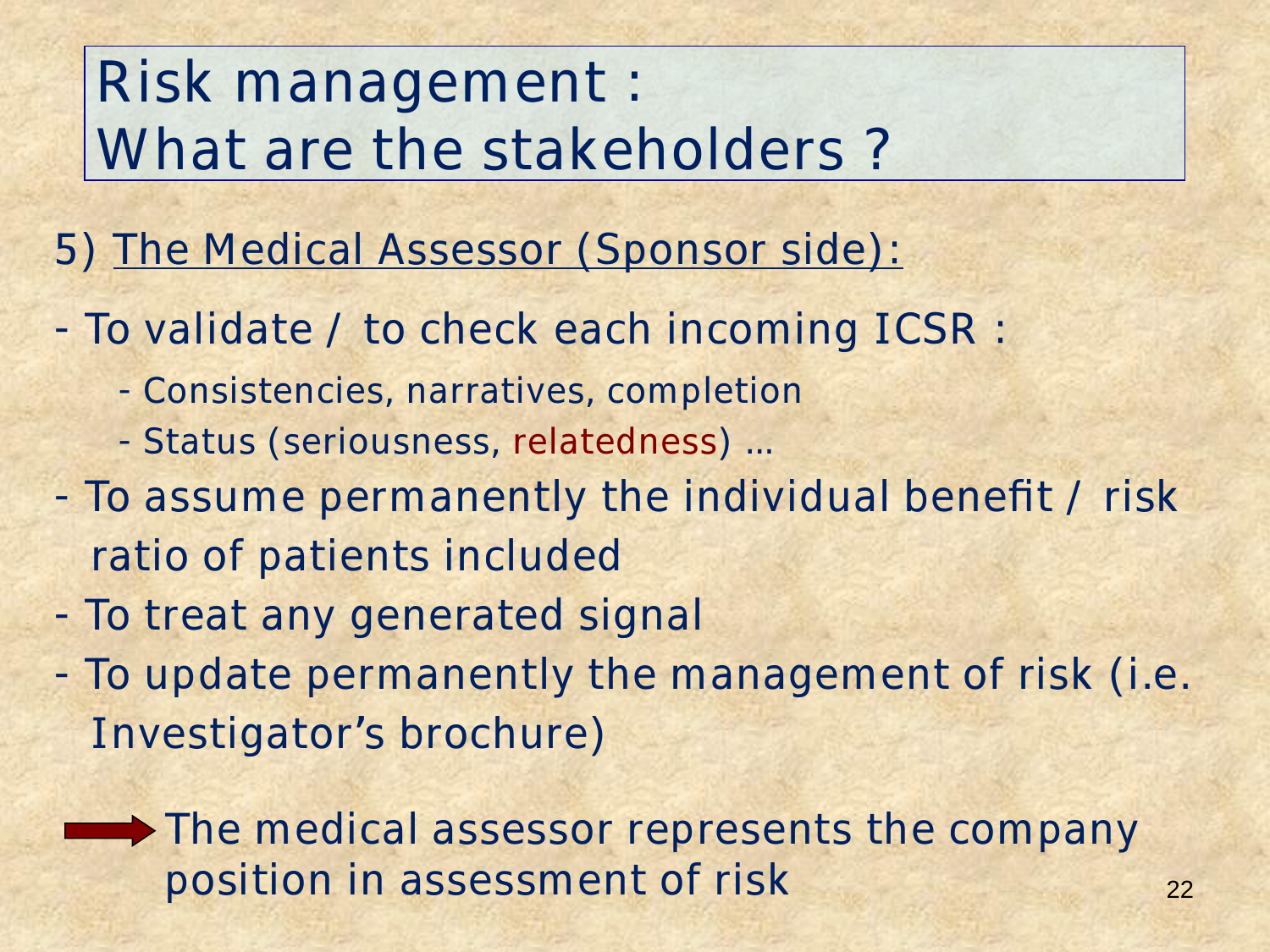

Risk management :
What are the stakeholders ?
5) The Medical Assessor (Sponsor side):

- To validate / to check each incoming ICSR :
	- Consistencies, narratives, completion
	- Status (seriousness, relatedness) …
- To assume permanently the individual benefit / risk
   ratio of patients included
- To treat any generated signal
- To update permanently the management of risk (i.e.
   Investigator’s brochure)
	The medical assessor represents the company position in assessment of risk

22